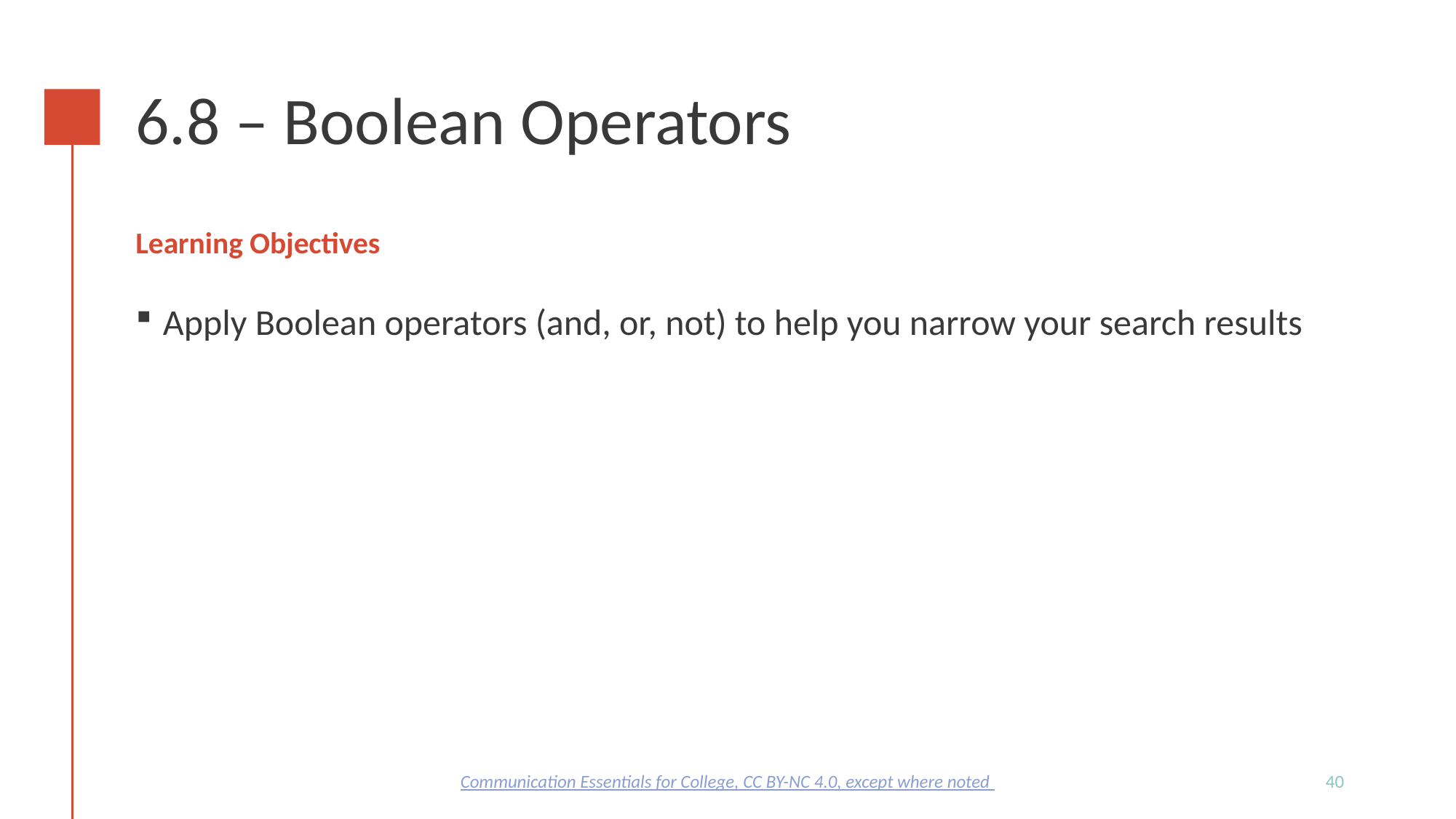

# 6.8 – Boolean Operators
Learning Objectives
Apply Boolean operators (and, or, not) to help you narrow your search results
40
Communication Essentials for College, CC BY-NC 4.0, except where noted